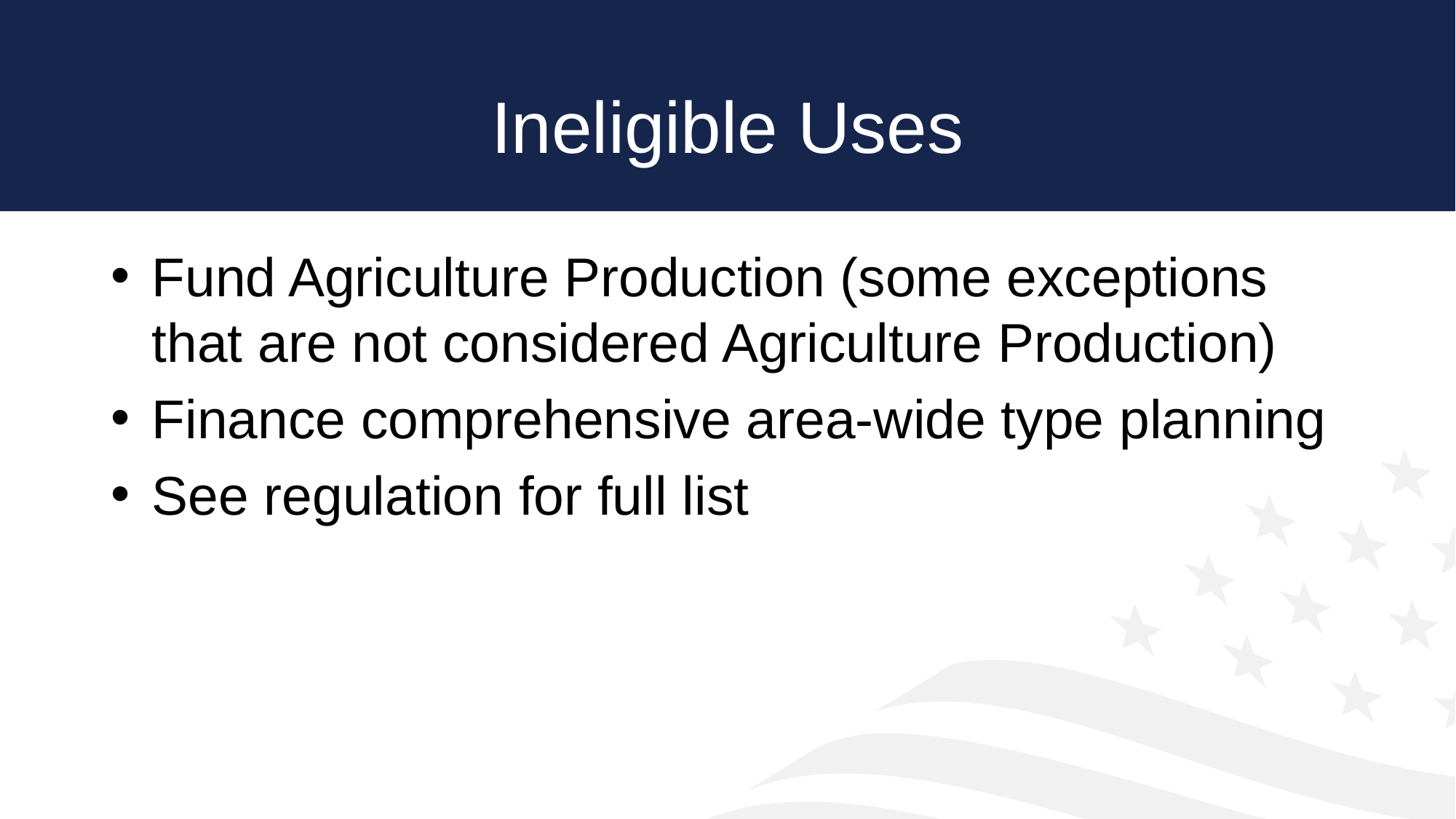

# Ineligible Uses
Fund Agriculture Production (some exceptions that are not considered Agriculture Production)
Finance comprehensive area-wide type planning
See regulation for full list